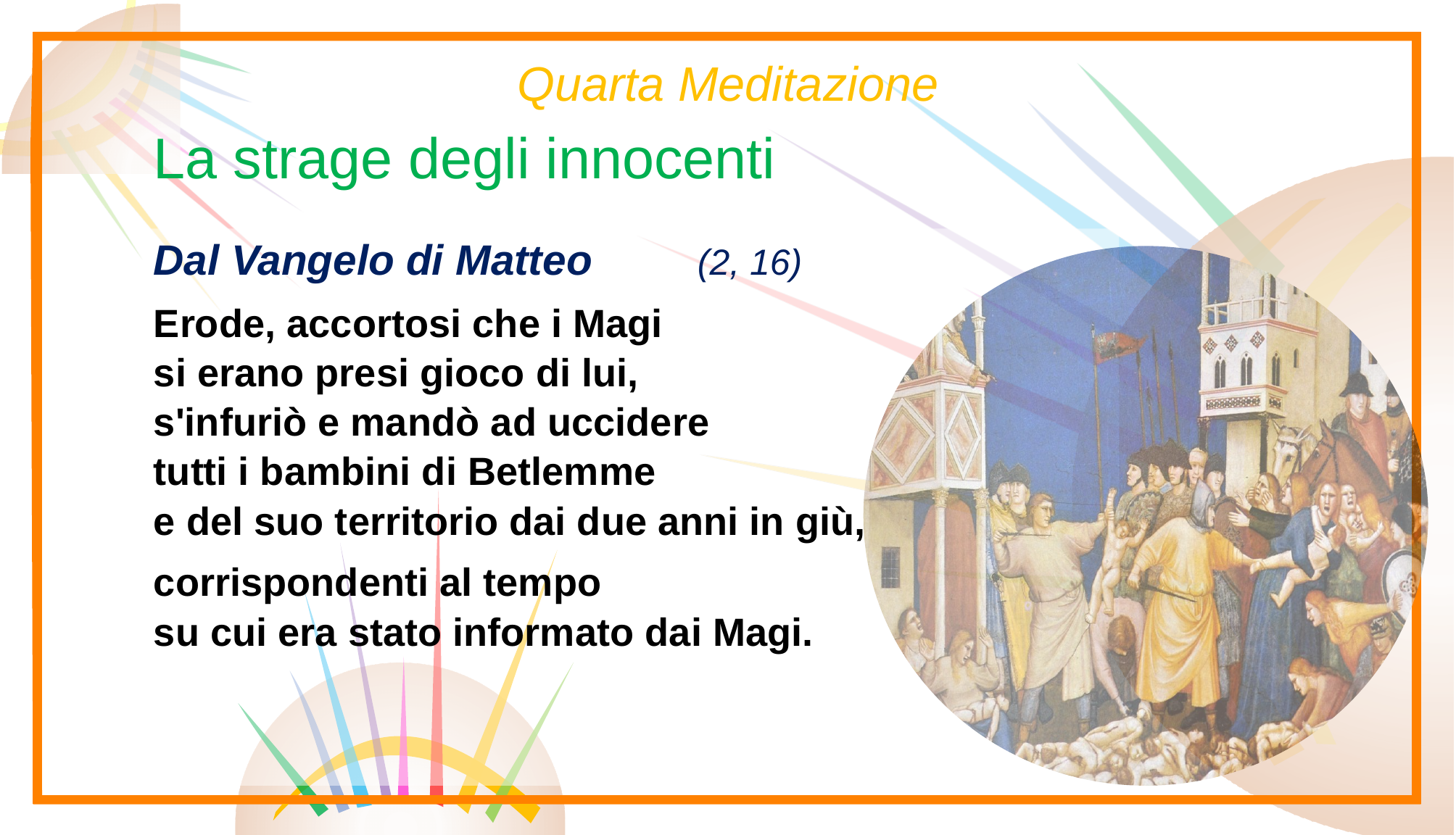

Quarta Meditazione
# La strage degli innocenti
Dal Vangelo di Matteo 	(2, 16)
Erode, accortosi che i Magi
si erano presi gioco di lui,
s'infuriò e mandò ad uccidere
tutti i bambini di Betlemme
e del suo territorio dai due anni in giù,
corrispondenti al tempo
su cui era stato informato dai Magi.